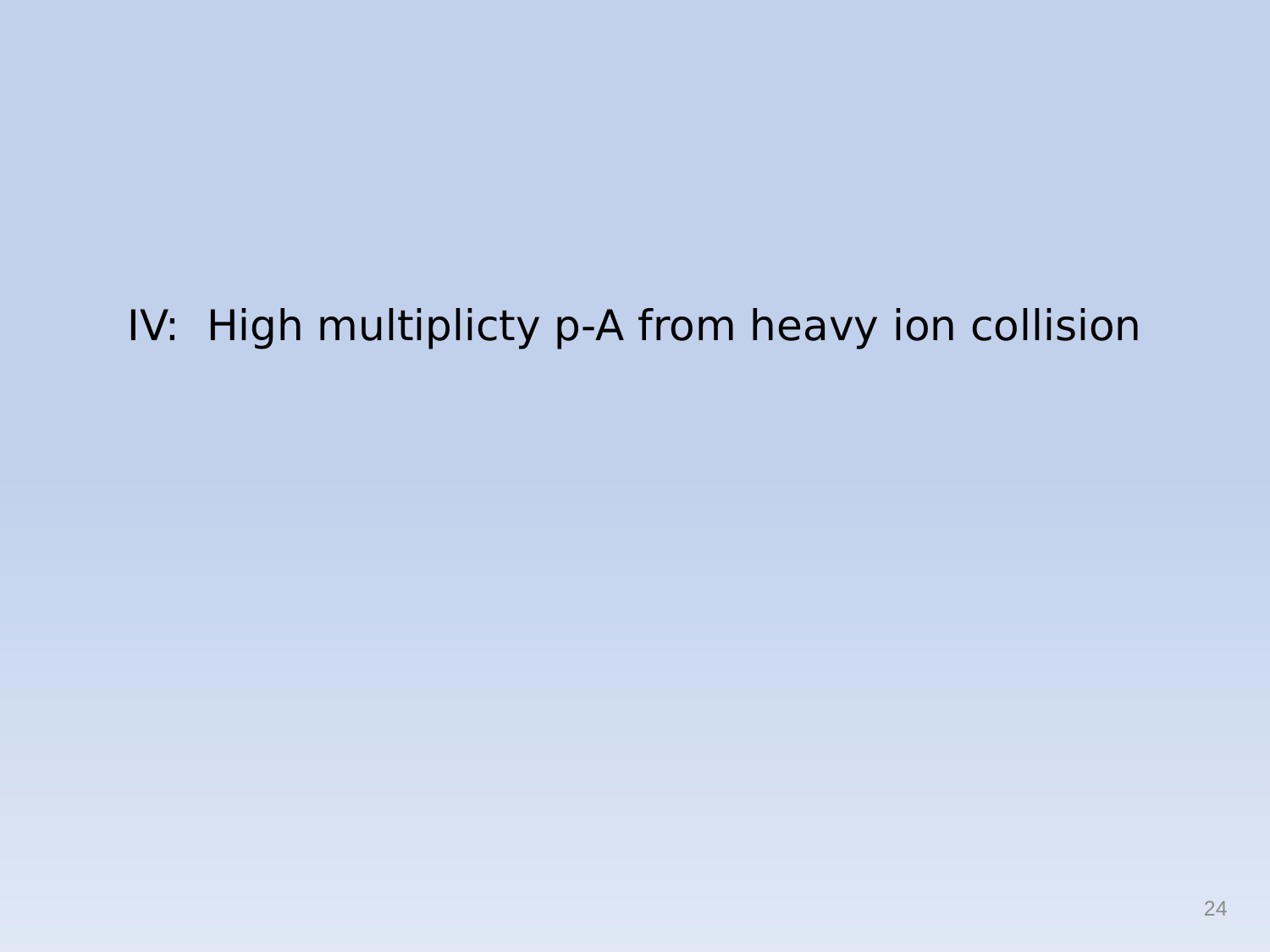

IV:  High multiplicty p-A from heavy ion collision
24